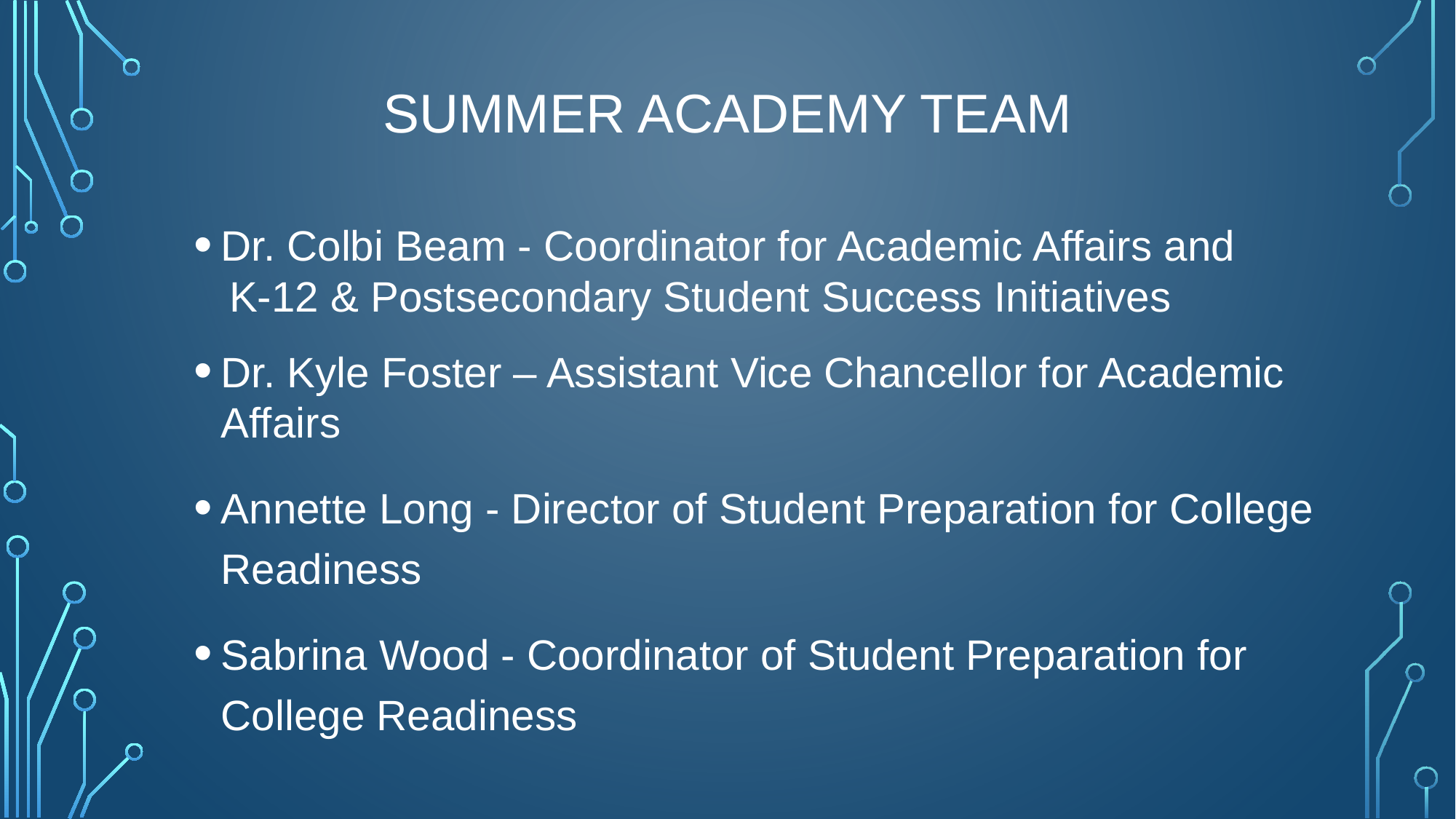

# Summer Academy Team
Dr. Colbi Beam - Coordinator for Academic Affairs and
   K-12 & Postsecondary Student Success Initiatives
Dr. Kyle Foster – Assistant Vice Chancellor for Academic Affairs
Annette Long - Director of Student Preparation for College Readiness
Sabrina Wood - Coordinator of Student Preparation for College Readiness